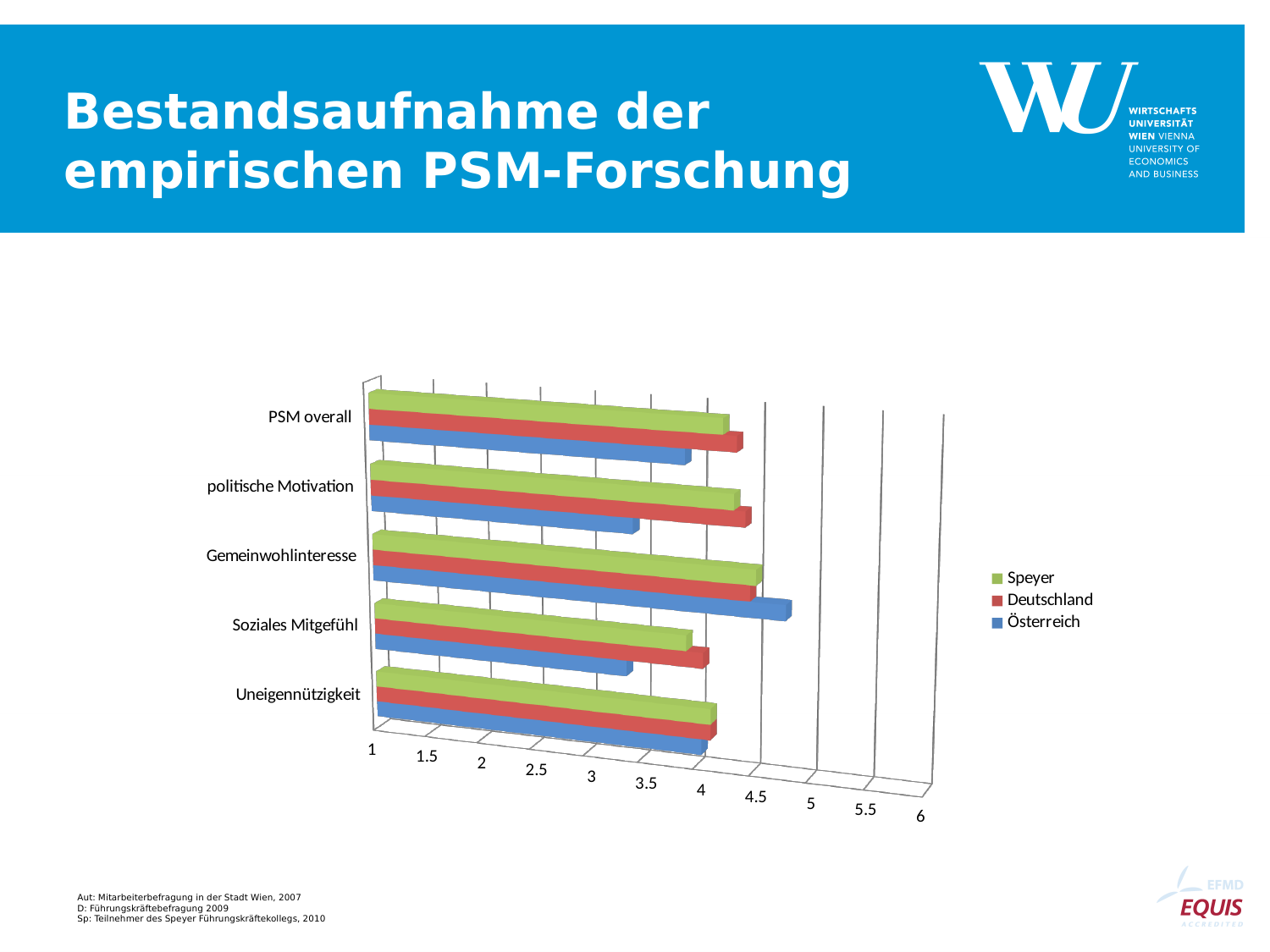

# Bestandsaufnahme der empirischen PSM-Forschung

[unsupported chart]

Aut: Mitarbeiterbefragung in der Stadt Wien, 2007
D: Führungskräftebefragung 2009
Sp: Teilnehmer des Speyer Führungskräftekollegs, 2010